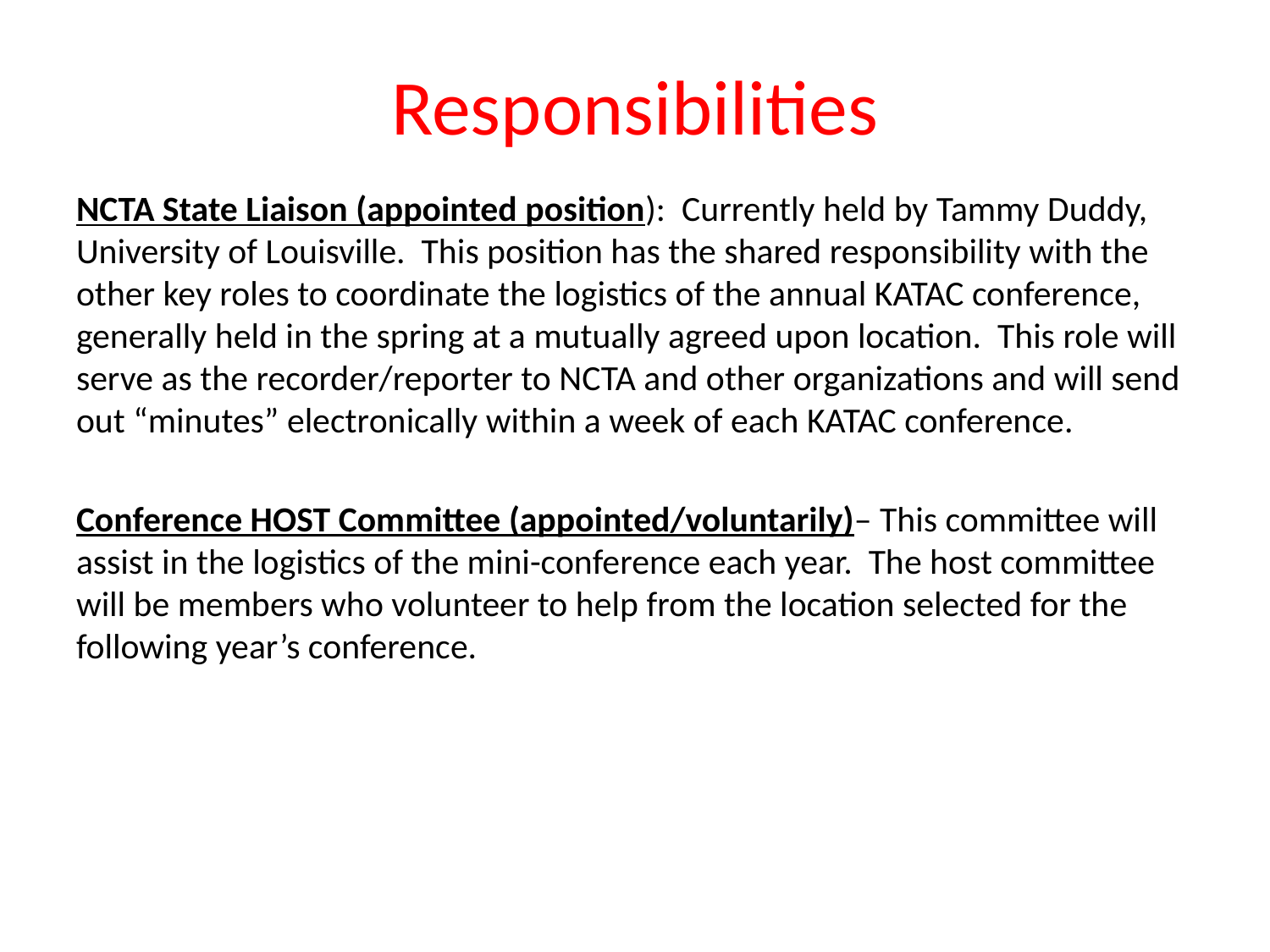

# Responsibilities
NCTA State Liaison (appointed position):  Currently held by Tammy Duddy, University of Louisville.  This position has the shared responsibility with the other key roles to coordinate the logistics of the annual KATAC conference, generally held in the spring at a mutually agreed upon location.  This role will serve as the recorder/reporter to NCTA and other organizations and will send out “minutes” electronically within a week of each KATAC conference.

Conference HOST Committee (appointed/voluntarily)– This committee will assist in the logistics of the mini-conference each year.  The host committee will be members who volunteer to help from the location selected for the following year’s conference.